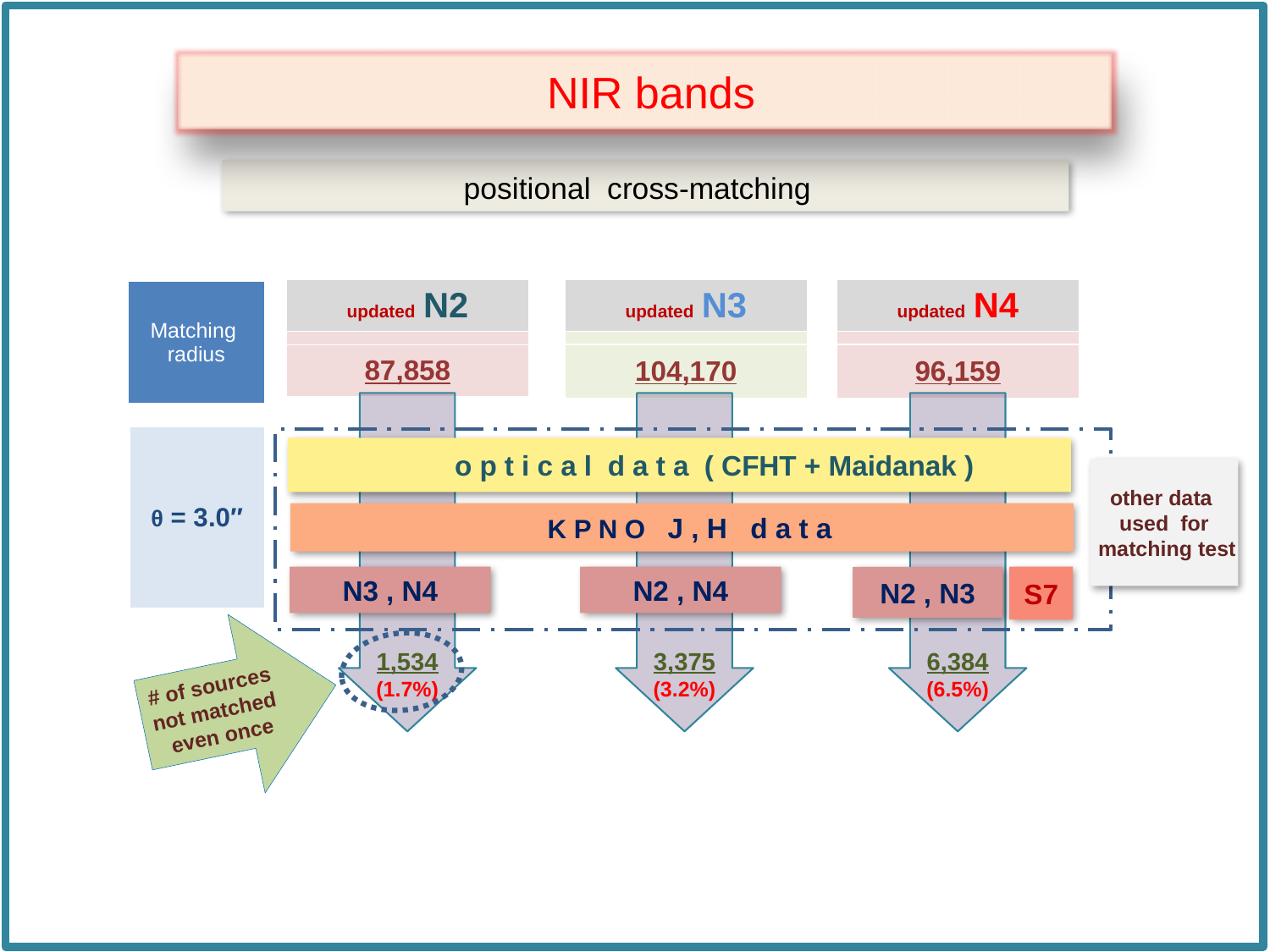

NIR bands
positional  cross-matching
| updated N2 |
| --- |
|  |
| 87,858 |
| updated N3 |
| --- |
|  |
| 104,170 |
| updated N4 |
| --- |
|  |
| 96,159 |
| Matching radius |
| --- |

1,534
(1.7%)

3,375
(3.2%)

6,384
(6.5%)

| θ = 3.0″ |
| --- |

         o p t i c a l  d a t a  ( CFHT + Maidanak )
other data
used  for
 matching test
  K P N O   J , H   d a t a
N3 , N4
N2 , N4
N2 , N3
S7
# of sources
not matched
even once